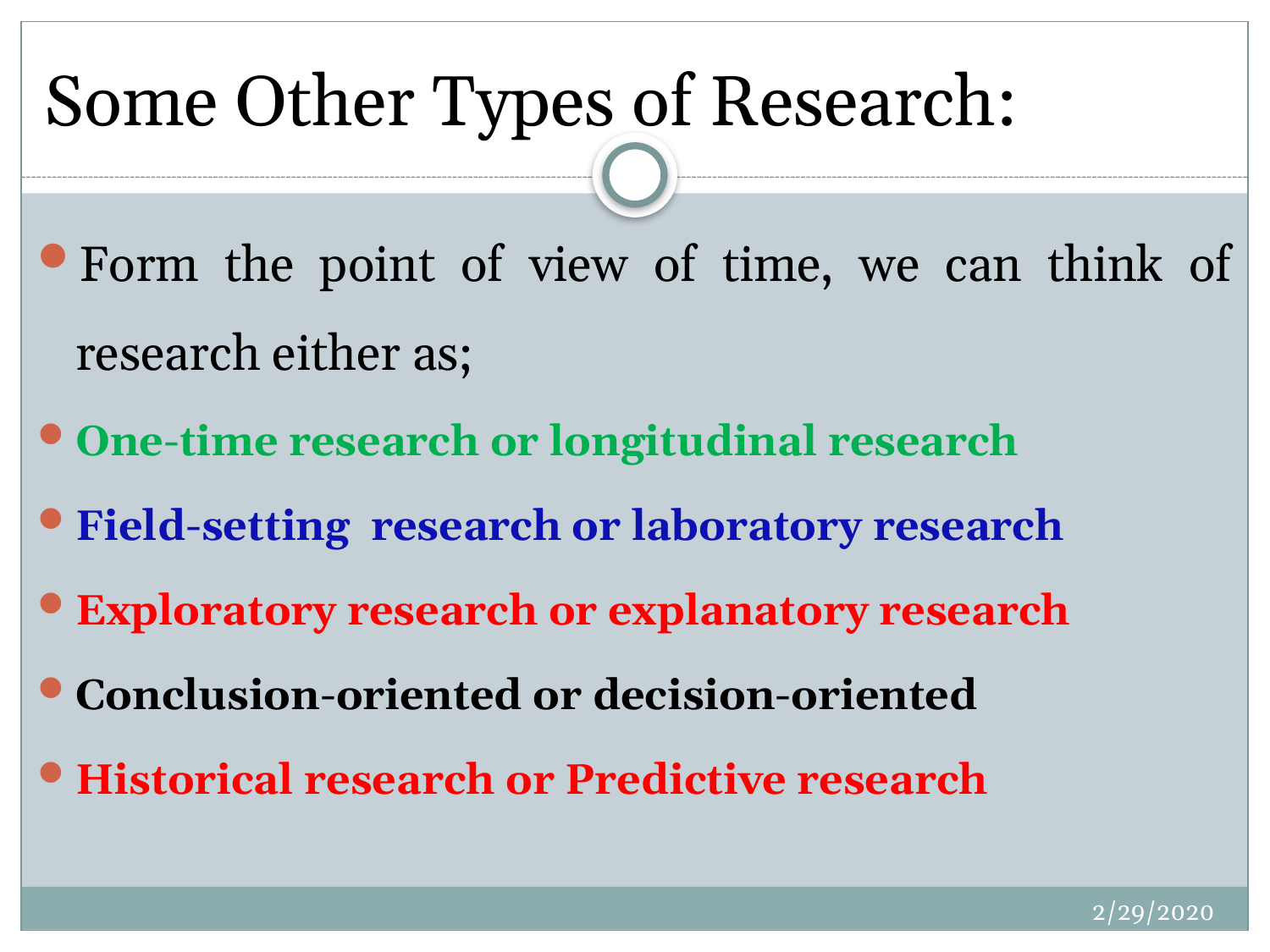

# Some Other Types of Research:
Form the point of view of time, we can think of research either as;
One-time research or longitudinal research
Field-setting  research or laboratory research
Exploratory research or explanatory research
Conclusion-oriented or decision-oriented
Historical research or Predictive research

2/29/2020